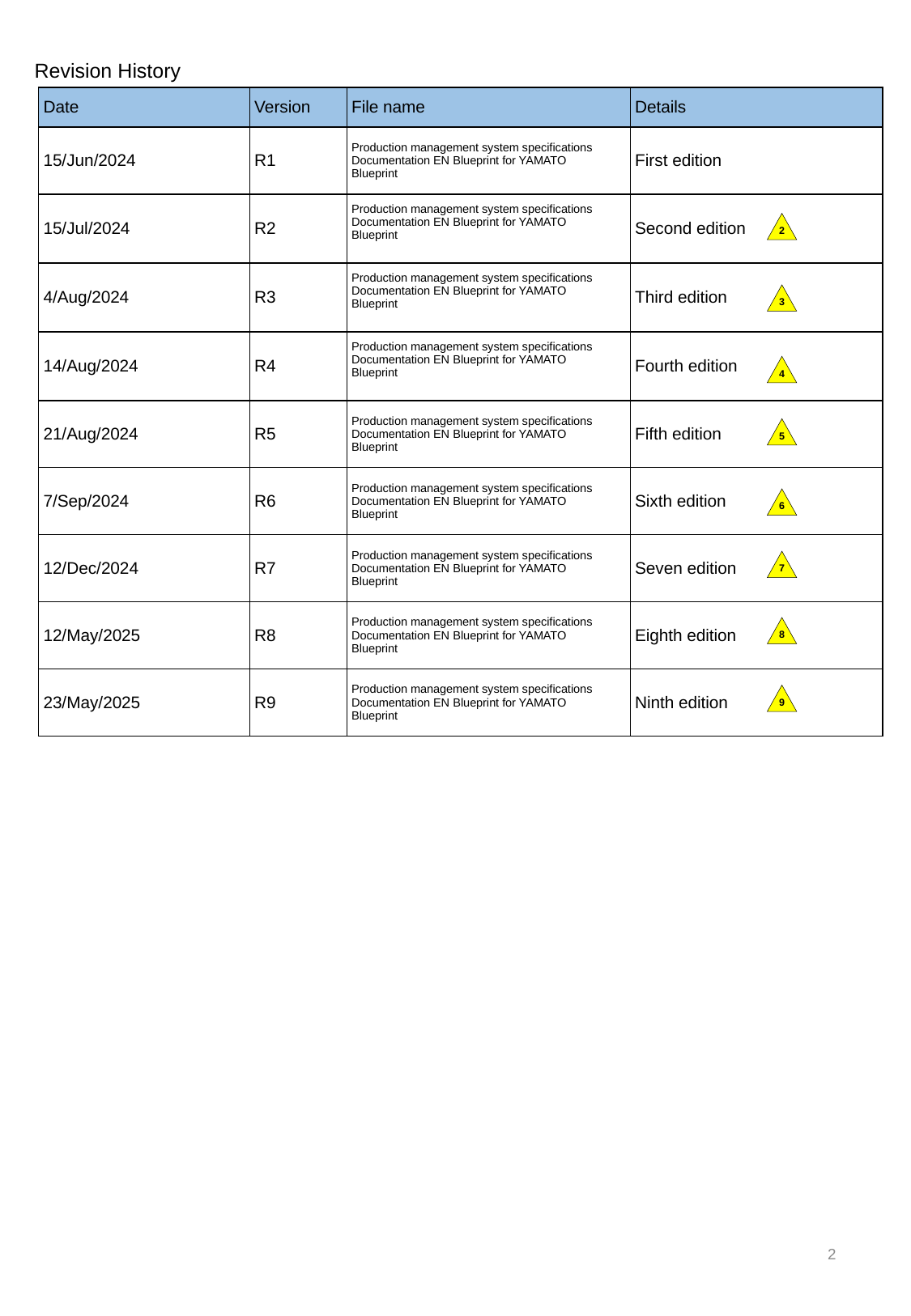

Revision History
| Date | Version | File name | Details |
| --- | --- | --- | --- |
| 15/Jun/2024 | R1 | Production management system specifications Documentation EN Blueprint for YAMATO Blueprint | First edition |
| 15/Jul/2024 | R2 | Production management system specifications Documentation EN Blueprint for YAMATO Blueprint | Second edition |
| 4/Aug/2024 | R3 | Production management system specifications Documentation EN Blueprint for YAMATO Blueprint | Third edition |
| 14/Aug/2024 | R4 | Production management system specifications Documentation EN Blueprint for YAMATO Blueprint | Fourth edition |
| 21/Aug/2024 | R5 | Production management system specifications Documentation EN Blueprint for YAMATO Blueprint | Fifth edition |
| 7/Sep/2024 | R6 | Production management system specifications Documentation EN Blueprint for YAMATO Blueprint | Sixth edition |
| 12/Dec/2024 | R7 | Production management system specifications Documentation EN Blueprint for YAMATO Blueprint | Seven edition |
| 12/May/2025 | R8 | Production management system specifications Documentation EN Blueprint for YAMATO Blueprint | Eighth edition |
| 23/May/2025 | R9 | Production management system specifications Documentation EN Blueprint for YAMATO Blueprint | Ninth edition |
2
3
4
5
6
7
8
9
2